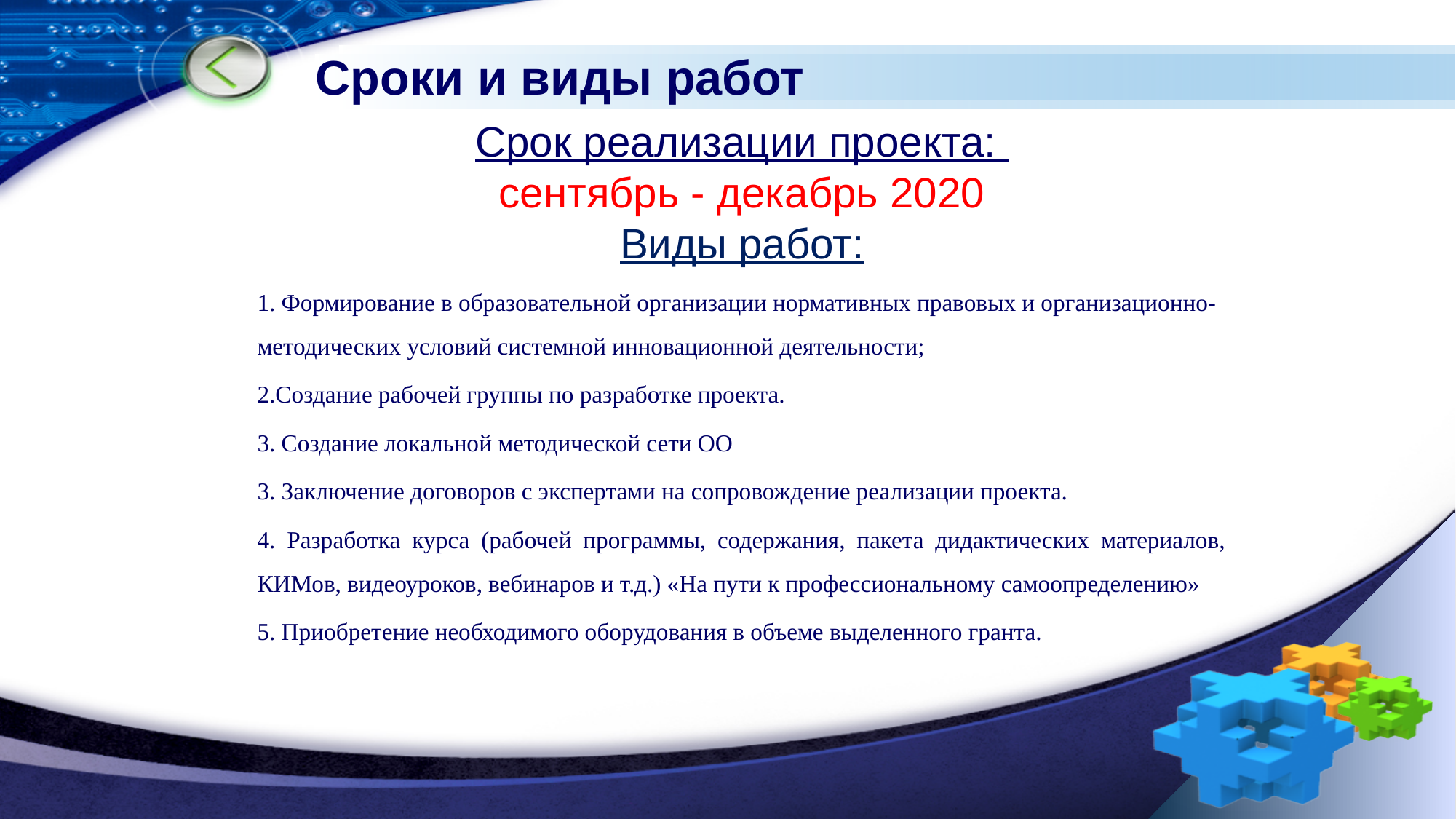

# Сроки и виды работ
Срок реализации проекта:
сентябрь - декабрь 2020
Виды работ:
1. Формирование в образовательной организации нормативных правовых и организационно-методических условий системной инновационной деятельности;
2.Создание рабочей группы по разработке проекта.
3. Создание локальной методической сети ОО
3. Заключение договоров с экспертами на сопровождение реализации проекта.
4. Разработка курса (рабочей программы, содержания, пакета дидактических материалов, КИМов, видеоуроков, вебинаров и т.д.) «На пути к профессиональному самоопределению»
5. Приобретение необходимого оборудования в объеме выделенного гранта.